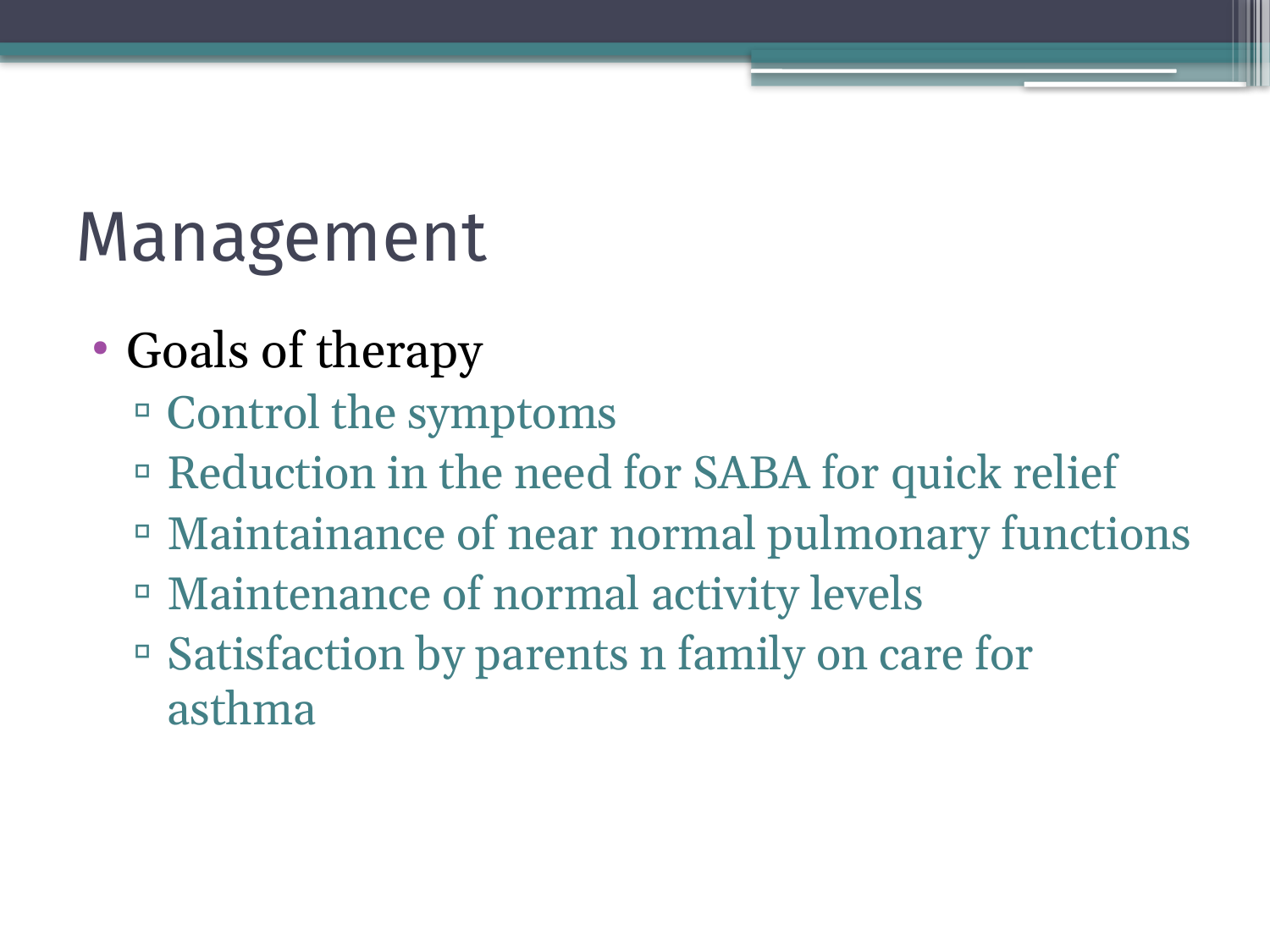

# Management
Goals of therapy
Control the symptoms
Reduction in the need for SABA for quick relief
Maintainance of near normal pulmonary functions
Maintenance of normal activity levels
Satisfaction by parents n family on care for asthma